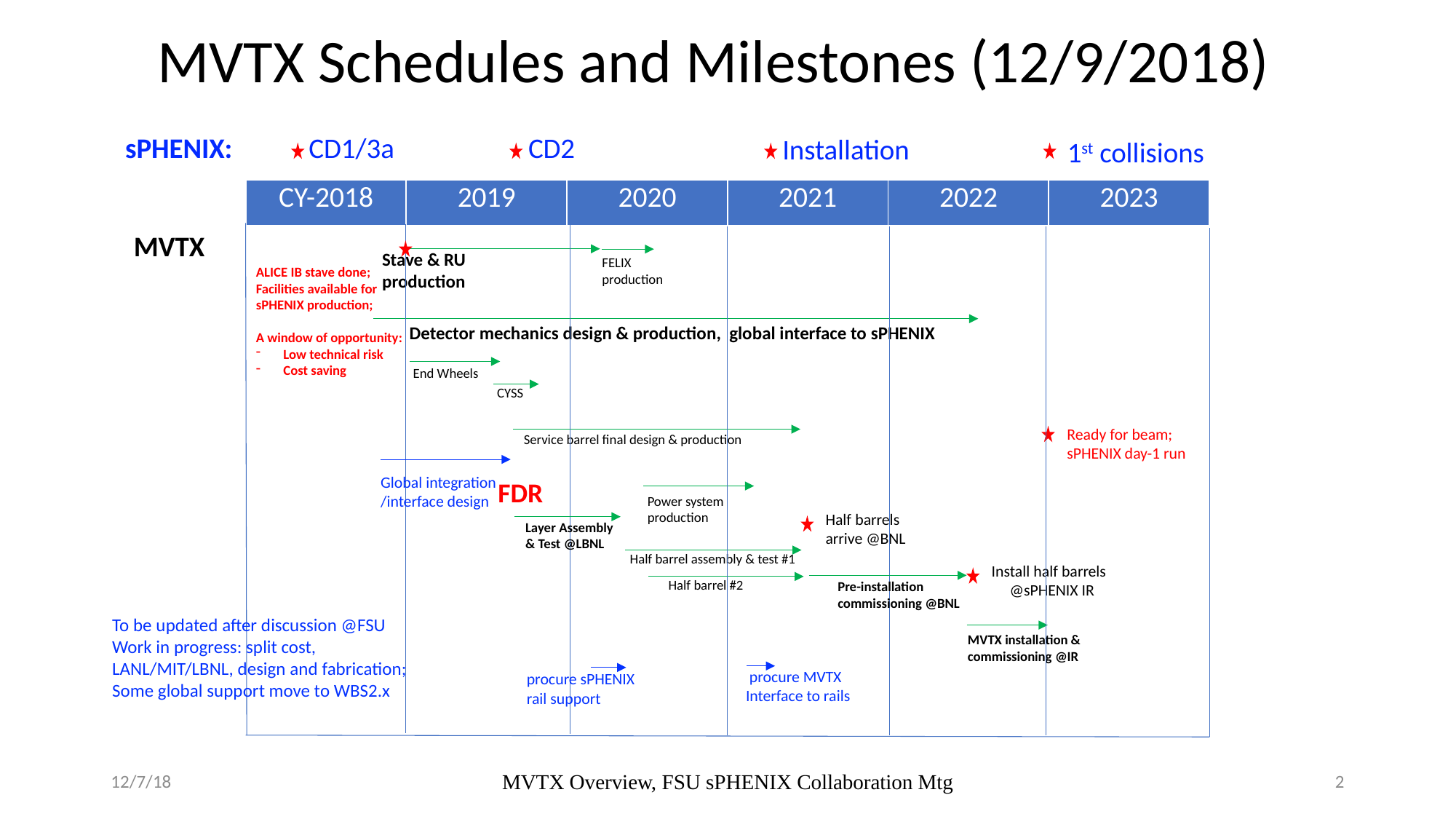

# MVTX Schedules and Milestones (12/9/2018)
sPHENIX:            CD1/3a                     CD2
Installation
1st collisions

| CY-2018 | 2019 | 2020 | 2021 | 2022 | 2023 |
| --- | --- | --- | --- | --- | --- |
MVTX

ALICE IB stave done;
Facilities available for
sPHENIX production;

A window of opportunity:
Low technical risk
Cost saving
Stave & RU
production
FELIX
production
Detector mechanics design & production,  global interface to sPHENIX
End Wheels
CYSS
Ready for beam;
sPHENIX day-1 run

Service barrel final design & production
Global integration
/interface design
FDR
Power system
production
Half barrels
arrive @BNL

Layer Assembly & Test @LBNL
 Half barrel assembly & test #1
Install half barrels
     @sPHENIX IR

Half barrel #2
Pre-installation
commissioning @BNL
To be updated after discussion @FSU
Work in progress: split cost,
LANL/MIT/LBNL, design and fabrication;
Some global support move to WBS2.x
MVTX installation & commissioning @IR
 procure MVTX
Interface to rails
procure sPHENIX
rail support
12/7/18
MVTX Overview, FSU sPHENIX Collaboration Mtg
2